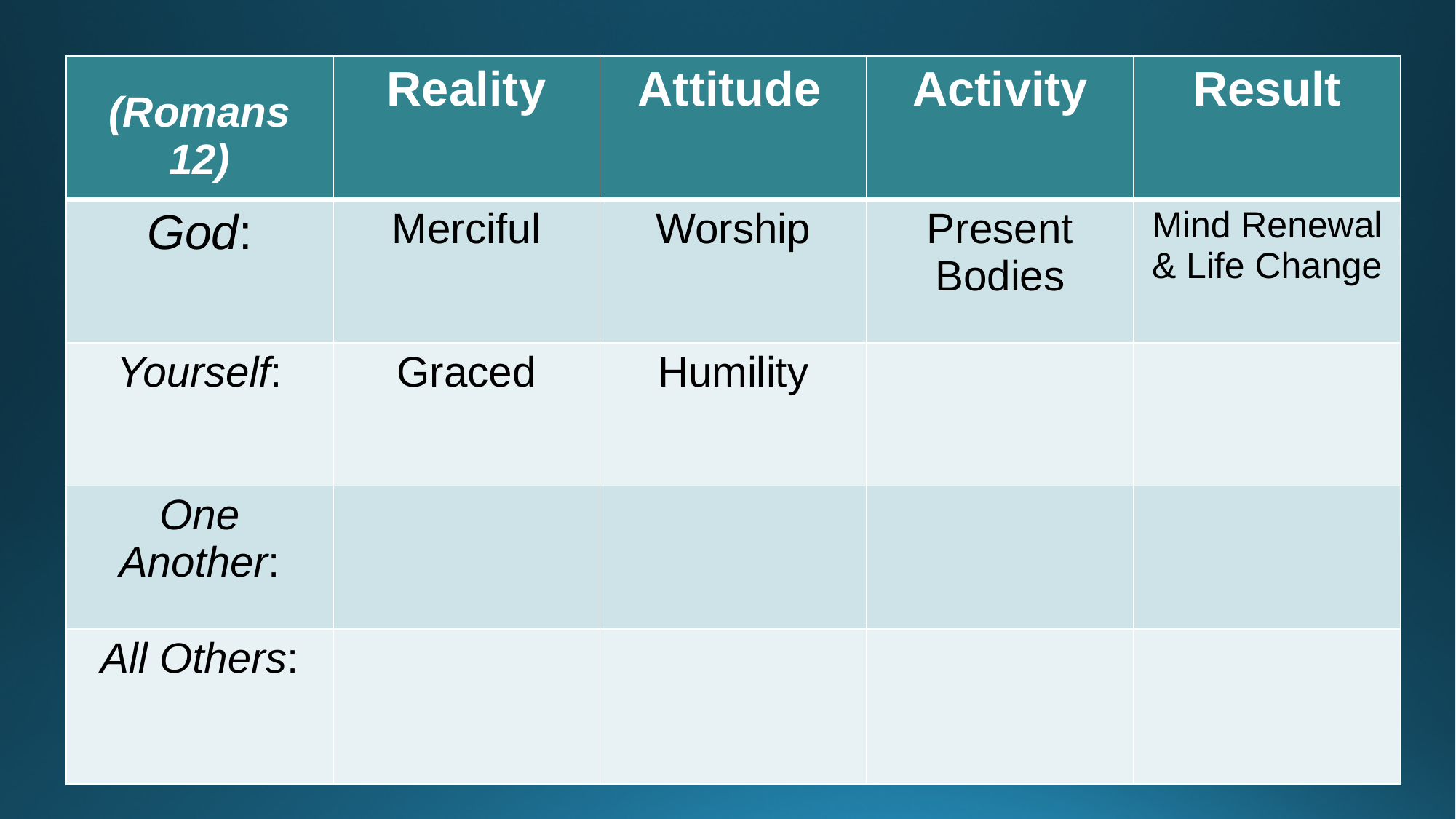

| (Romans 12) | Reality | Attitude | Activity | Result |
| --- | --- | --- | --- | --- |
| God: | Merciful | Worship | Present Bodies | Mind Renewal & Life Change |
| Yourself: | Graced | Humility |  |  |
| One Another: |  |  |  |  |
| All Others: |  |  |  |  |